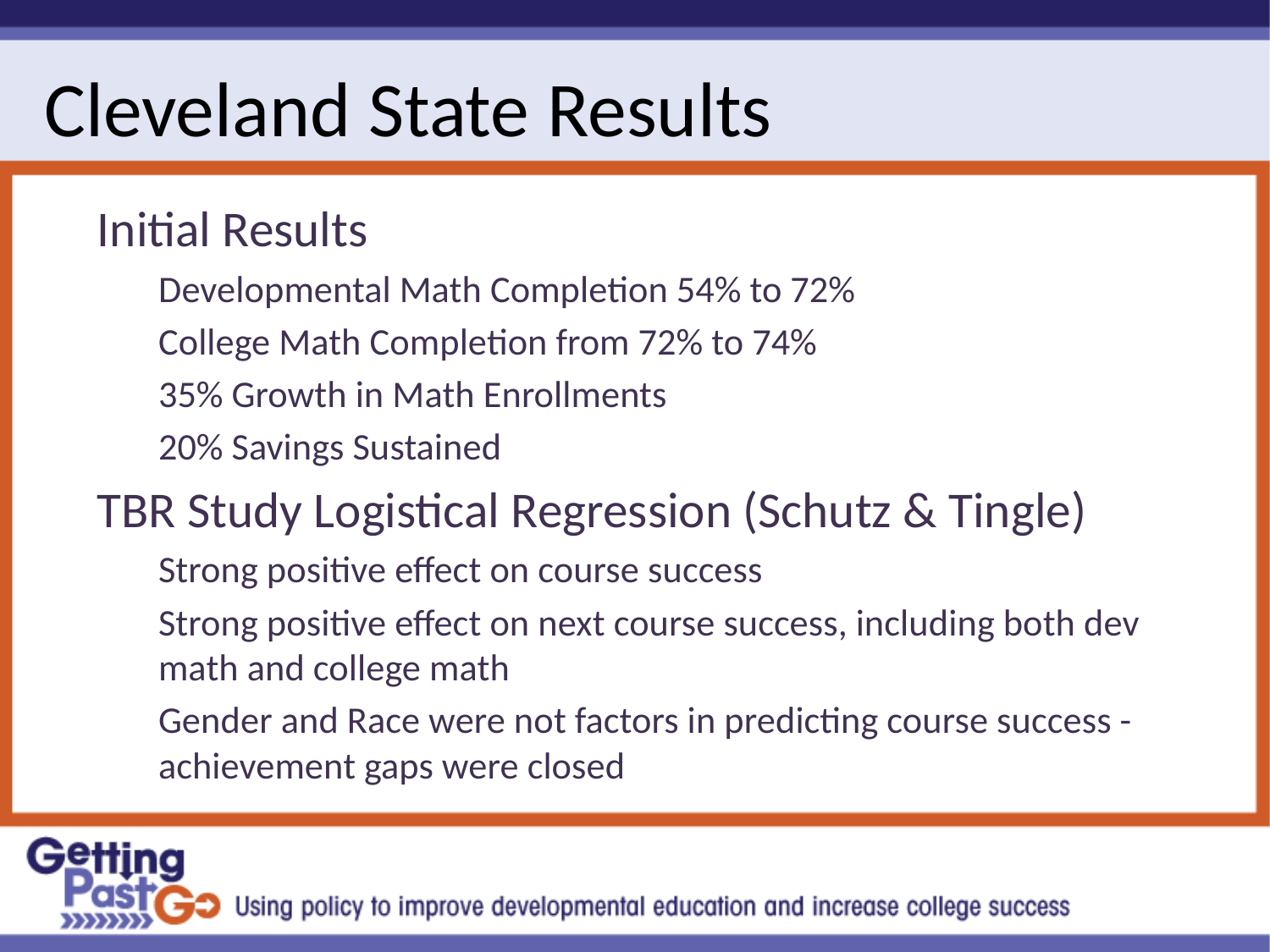

# Cleveland State Results
Initial Results
Developmental Math Completion 54% to 72%
College Math Completion from 72% to 74%
35% Growth in Math Enrollments
20% Savings Sustained
TBR Study Logistical Regression (Schutz & Tingle)
Strong positive effect on course success
Strong positive effect on next course success, including both dev math and college math
Gender and Race were not factors in predicting course success - achievement gaps were closed